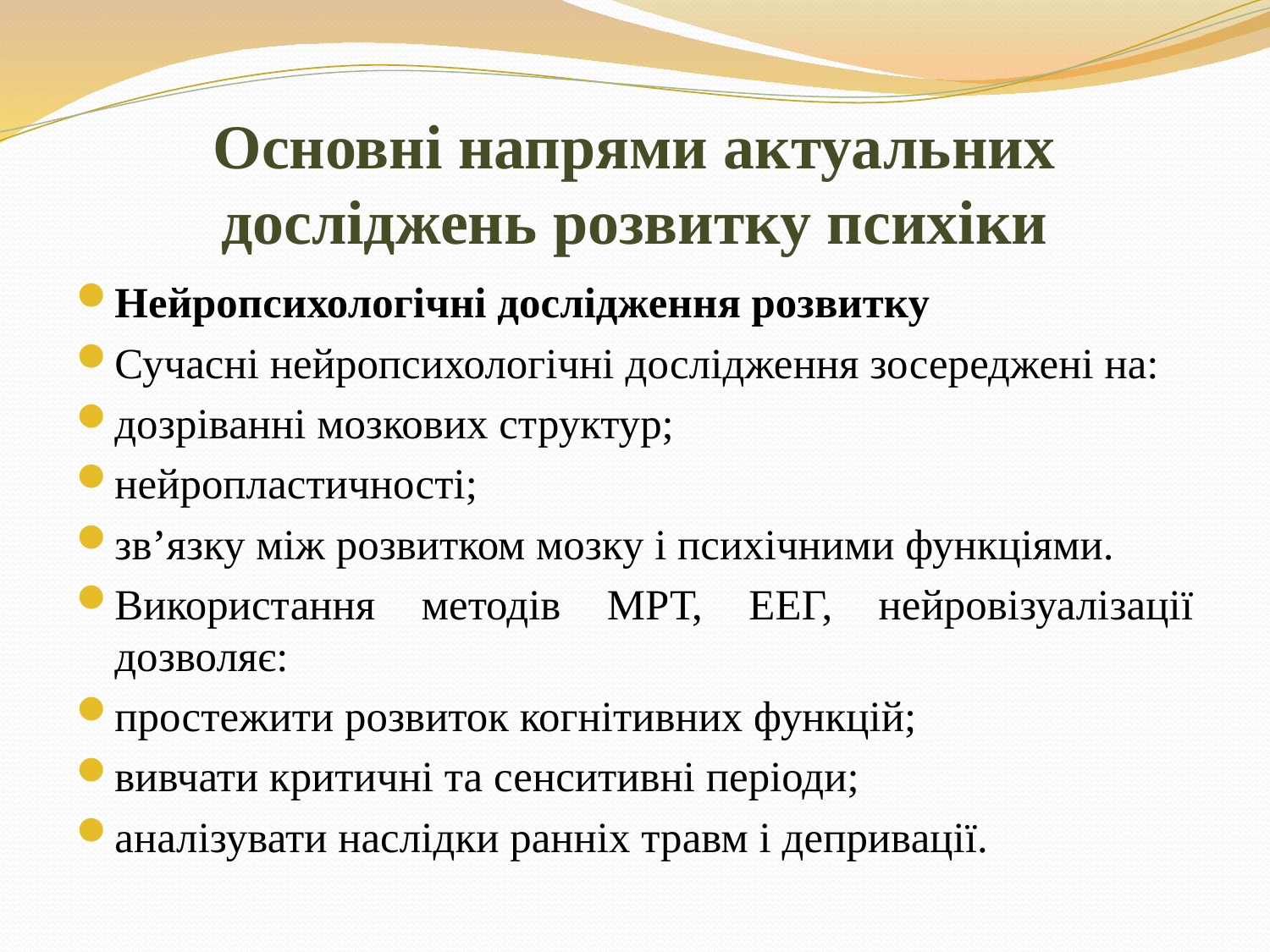

# Основні напрями актуальних досліджень розвитку психіки
Нейропсихологічні дослідження розвитку
Сучасні нейропсихологічні дослідження зосереджені на:
дозріванні мозкових структур;
нейропластичності;
зв’язку між розвитком мозку і психічними функціями.
Використання методів МРТ, ЕЕГ, нейровізуалізації дозволяє:
простежити розвиток когнітивних функцій;
вивчати критичні та сенситивні періоди;
аналізувати наслідки ранніх травм і депривації.